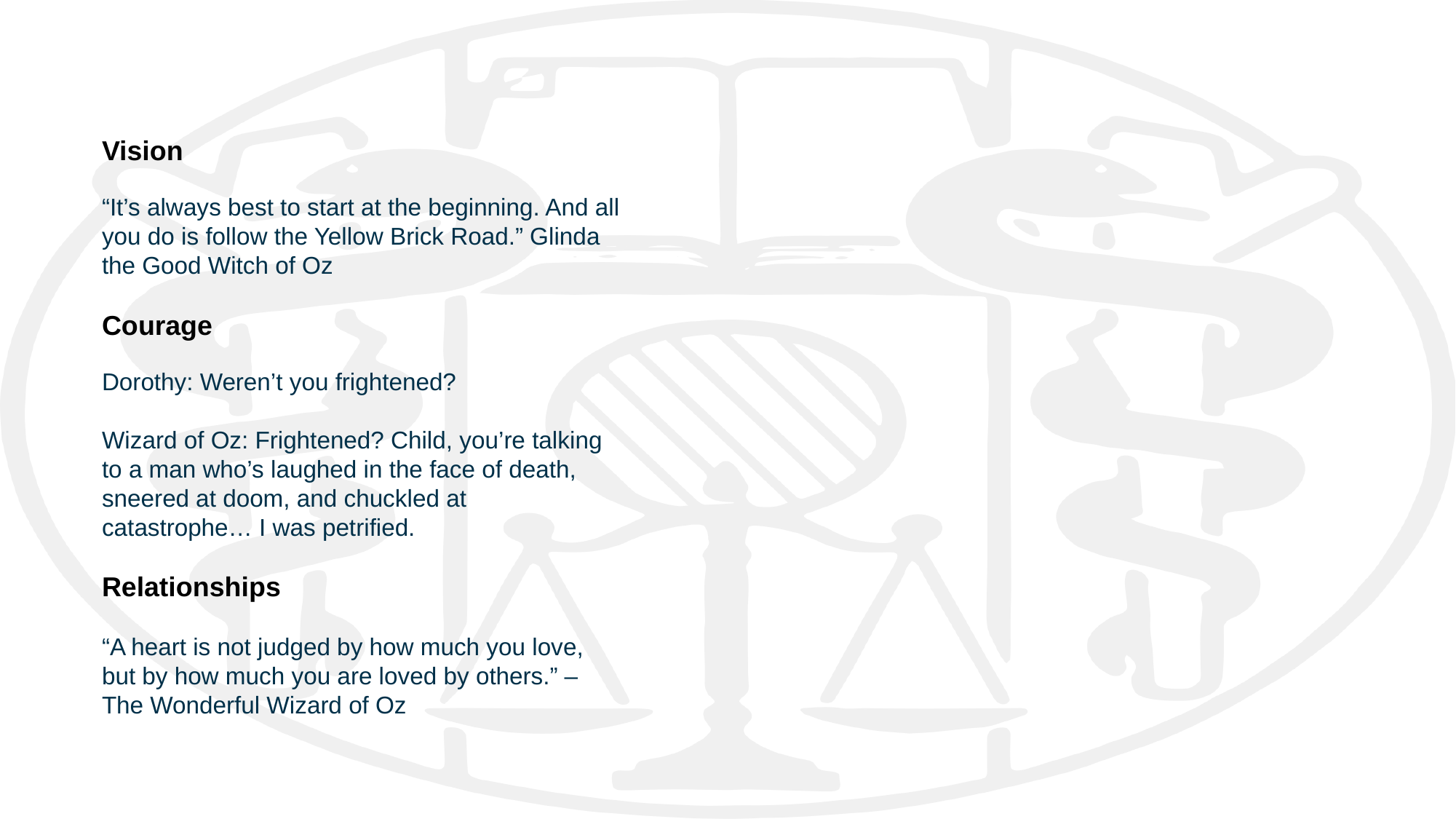

Vision

“It’s always best to start at the beginning. And all you do is follow the Yellow Brick Road.” Glinda the Good Witch of Oz

Courage

Dorothy: Weren’t you frightened?

Wizard of Oz: Frightened? Child, you’re talking to a man who’s laughed in the face of death, sneered at doom, and chuckled at catastrophe… I was petrified.

Relationships

“A heart is not judged by how much you love, but by how much you are loved by others.” – The Wonderful Wizard of Oz